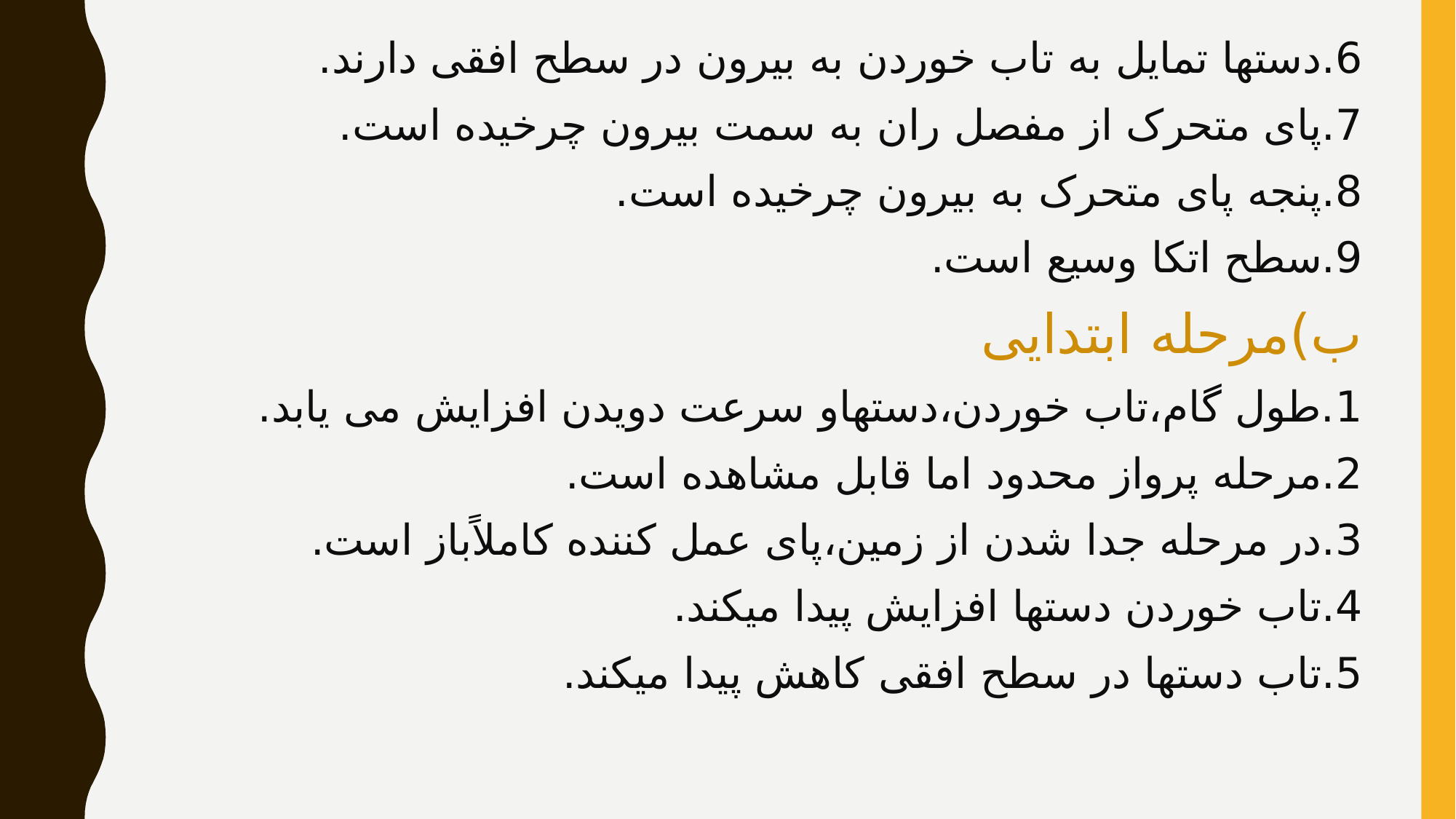

6.دستها تمایل به تاب خوردن به بیرون در سطح افقی دارند.
7.پای متحرک از مفصل ران به سمت بیرون چرخیده است.
8.پنجه پای متحرک به بیرون چرخیده است.
9.سطح اتکا وسیع است.
ب)مرحله ابتدایی
1.طول گام،تاب خوردن،دستهاو سرعت دویدن افزایش می یابد.
2.مرحله پرواز محدود اما قابل مشاهده است.
3.در مرحله جدا شدن از زمین،پای عمل کننده کاملاًباز است.
4.تاب خوردن دستها افزایش پیدا میکند.
5.تاب دستها در سطح افقی کاهش پیدا میکند.